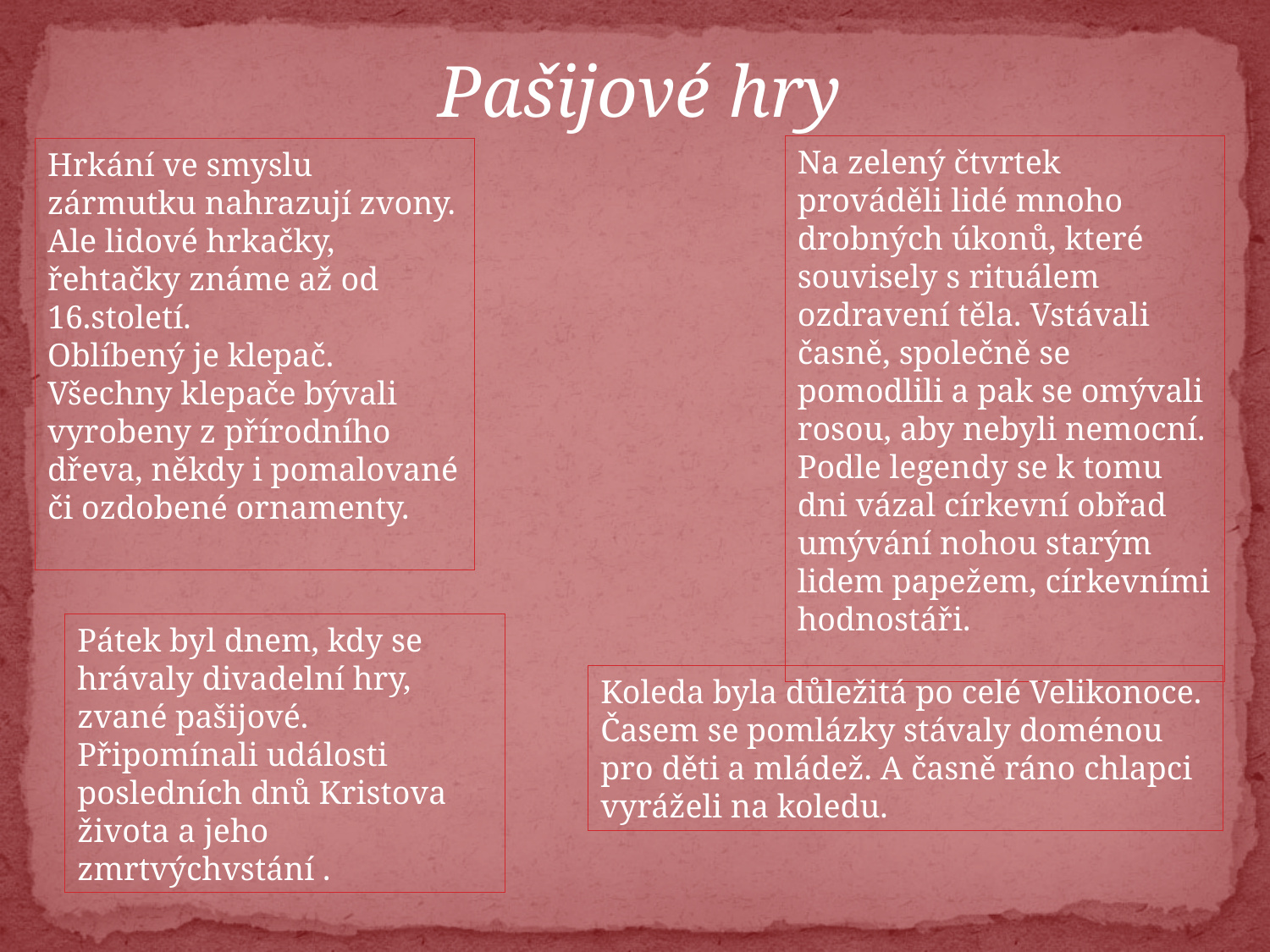

Pašijové hry

Na zelený čtvrtek prováděli lidé mnoho drobných úkonů, které souvisely s rituálem ozdravení těla. Vstávali časně, společně se pomodlili a pak se omývali rosou, aby nebyli nemocní. Podle legendy se k tomu dni vázal církevní obřad umývání nohou starým lidem papežem, církevními hodnostáři.

Hrkání ve smyslu zármutku nahrazují zvony. Ale lidové hrkačky, řehtačky známe až od 16.století.
Oblíbený je klepač. Všechny klepače bývali vyrobeny z přírodního dřeva, někdy i pomalované či ozdobené ornamenty.

Pátek byl dnem, kdy se hrávaly divadelní hry, zvané pašijové. Připomínali události posledních dnů Kristova života a jeho zmrtvýchvstání .
Koleda byla důležitá po celé Velikonoce. Časem se pomlázky stávaly doménou pro děti a mládež. A časně ráno chlapci vyráželi na koledu.